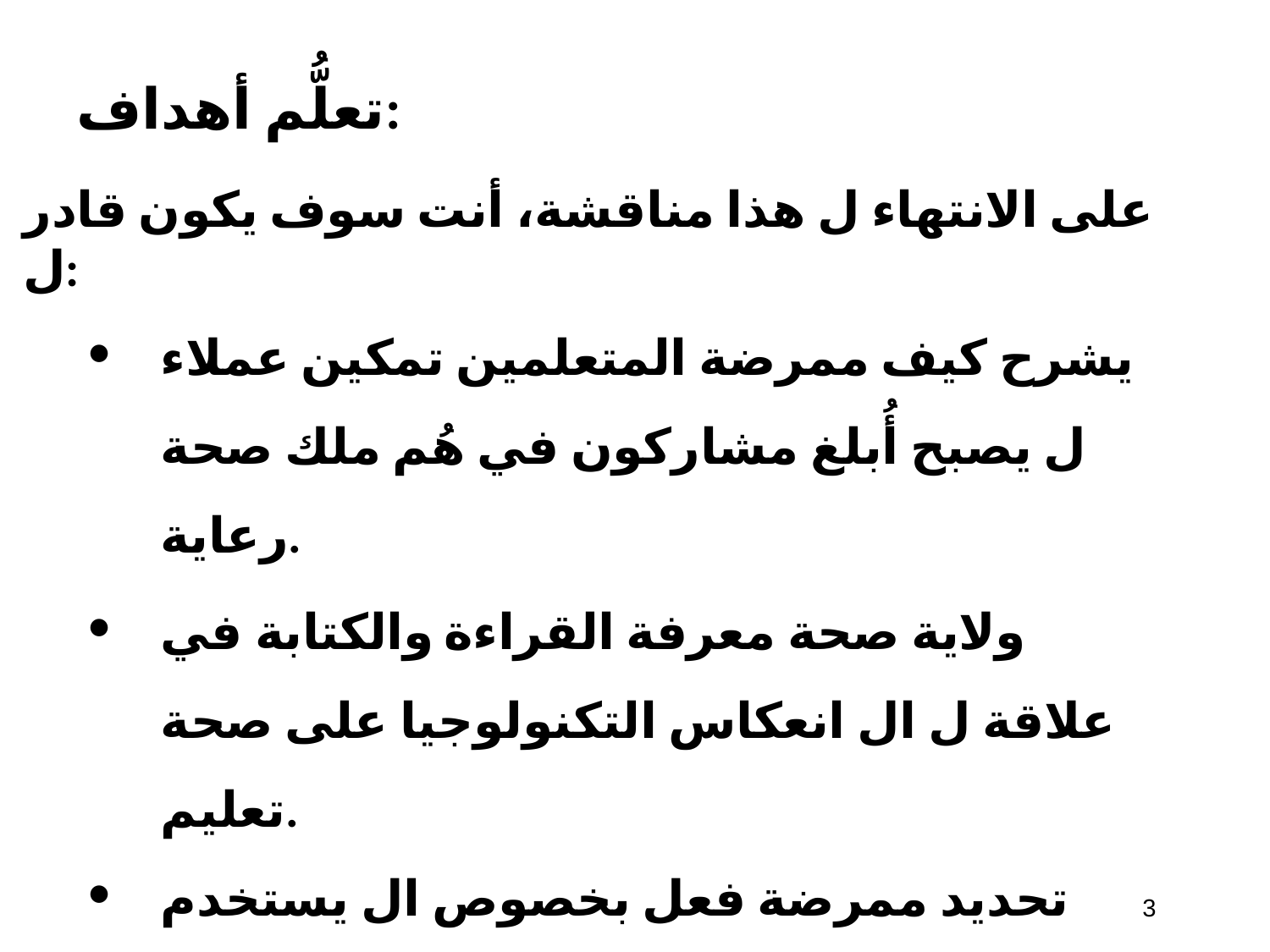

# تعلُّم أهداف:
على الانتهاء ل هذا مناقشة، أنت سوف يكون قادر ل:
يشرح كيف ممرضة المتعلمين تمكين عملاء ل يصبح أُبلغ مشاركون في هُم ملك صحة رعاية.
ولاية صحة معرفة القراءة والكتابة في علاقة ل ال انعكاس التكنولوجيا​ على صحة تعليم.
تحديد ممرضة فعل بخصوص ال يستخدم ل الوسائط المتعددة التقنيات في صحة تعليم.
3